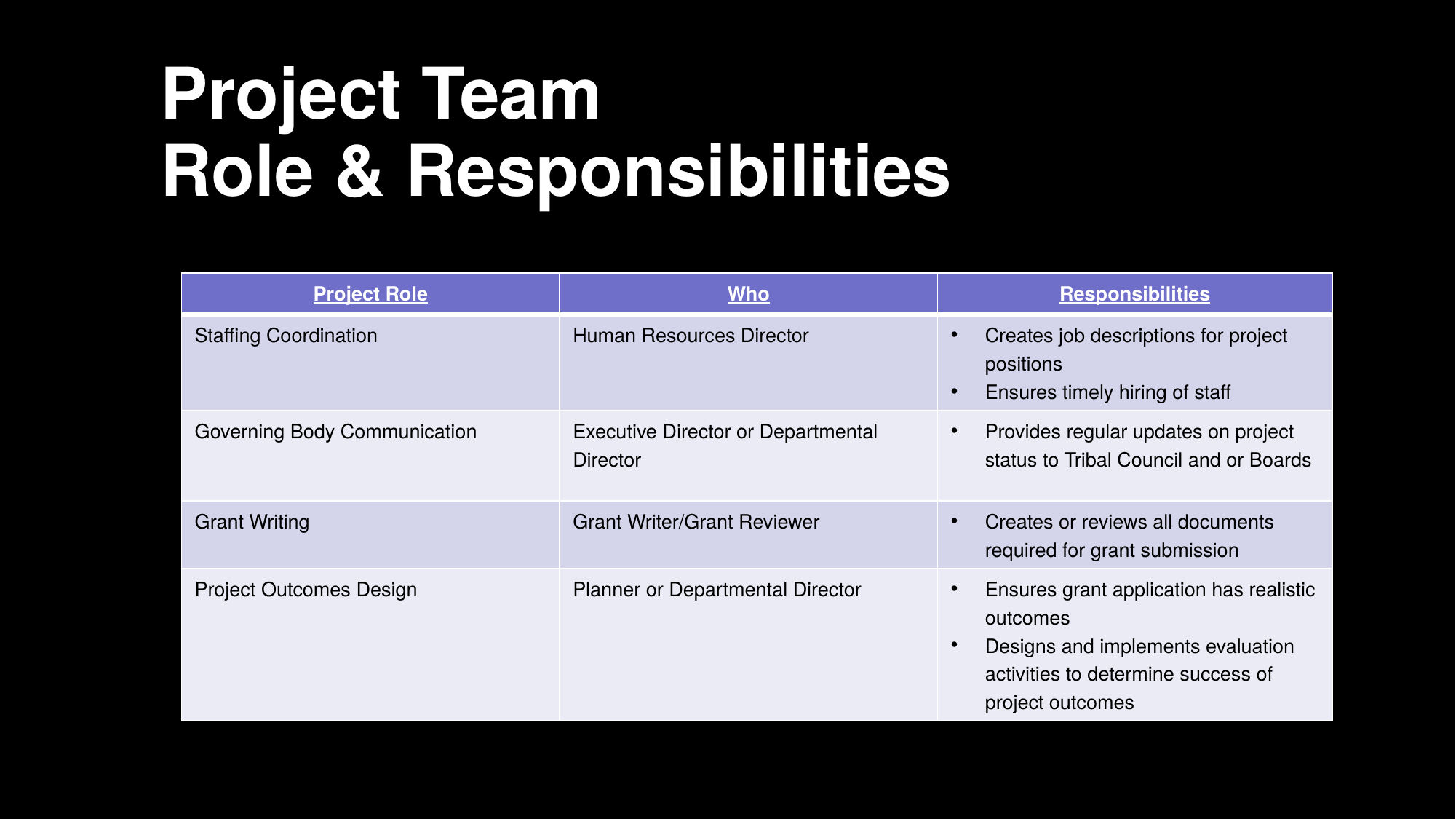

# Project Team Role & Responsibilities
| Project Role | Who | Responsibilities |
| --- | --- | --- |
| Staffing Coordination | Human Resources Director | Creates job descriptions for project positions Ensures timely hiring of staff |
| Governing Body Communication | Executive Director or Departmental Director | Provides regular updates on project status to Tribal Council and or Boards |
| Grant Writing | Grant Writer/Grant Reviewer | Creates or reviews all documents required for grant submission |
| Project Outcomes Design | Planner or Departmental Director | Ensures grant application has realistic outcomes Designs and implements evaluation activities to determine success of project outcomes |